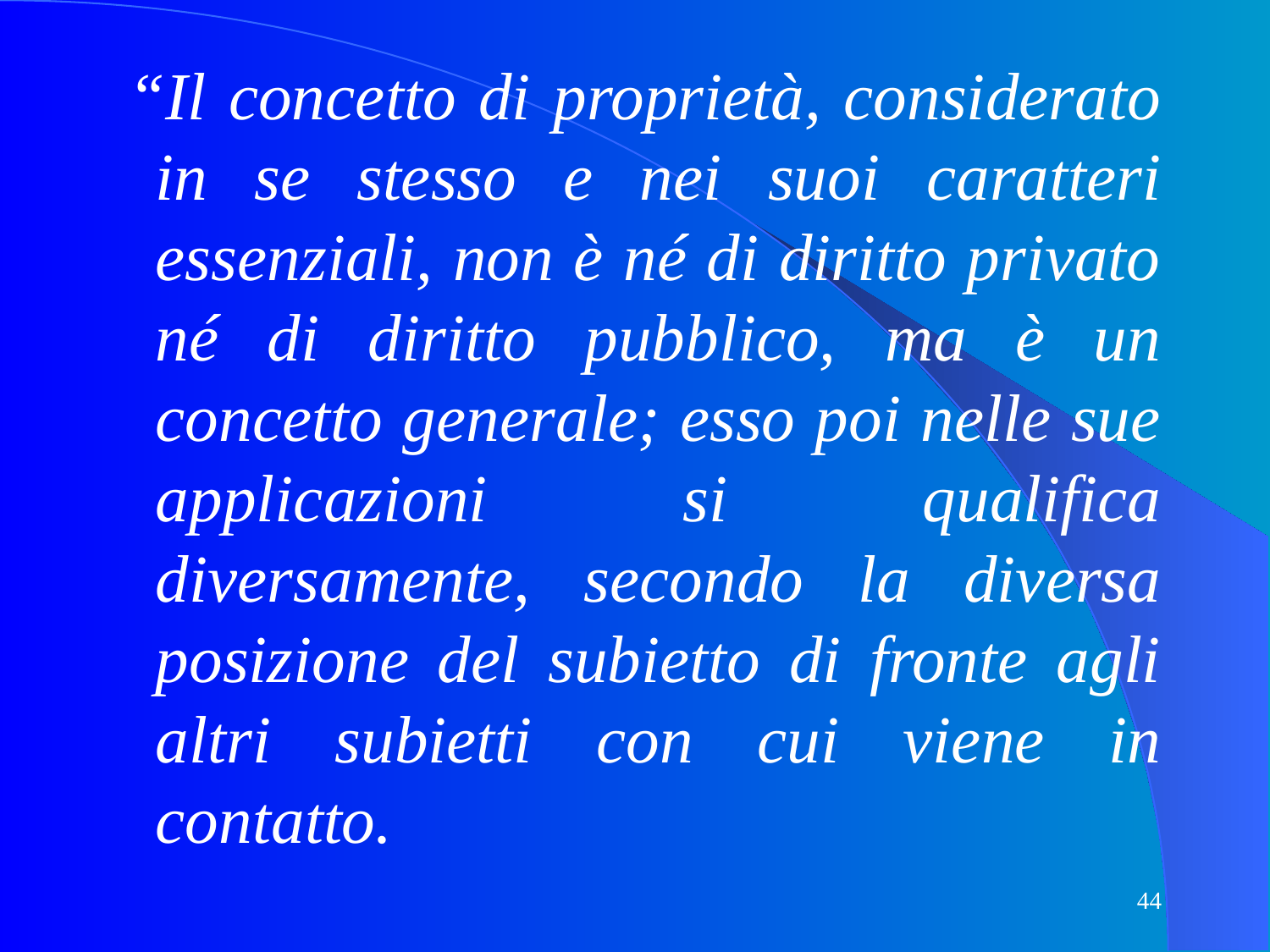

“Il concetto di proprietà, considerato in se stesso e nei suoi caratteri essenziali, non è né di diritto privato né di diritto pubblico, ma è un concetto generale; esso poi nelle sue applicazioni si qualifica diversamente, secondo la diversa posizione del subietto di fronte agli altri subietti con cui viene in contatto.

44